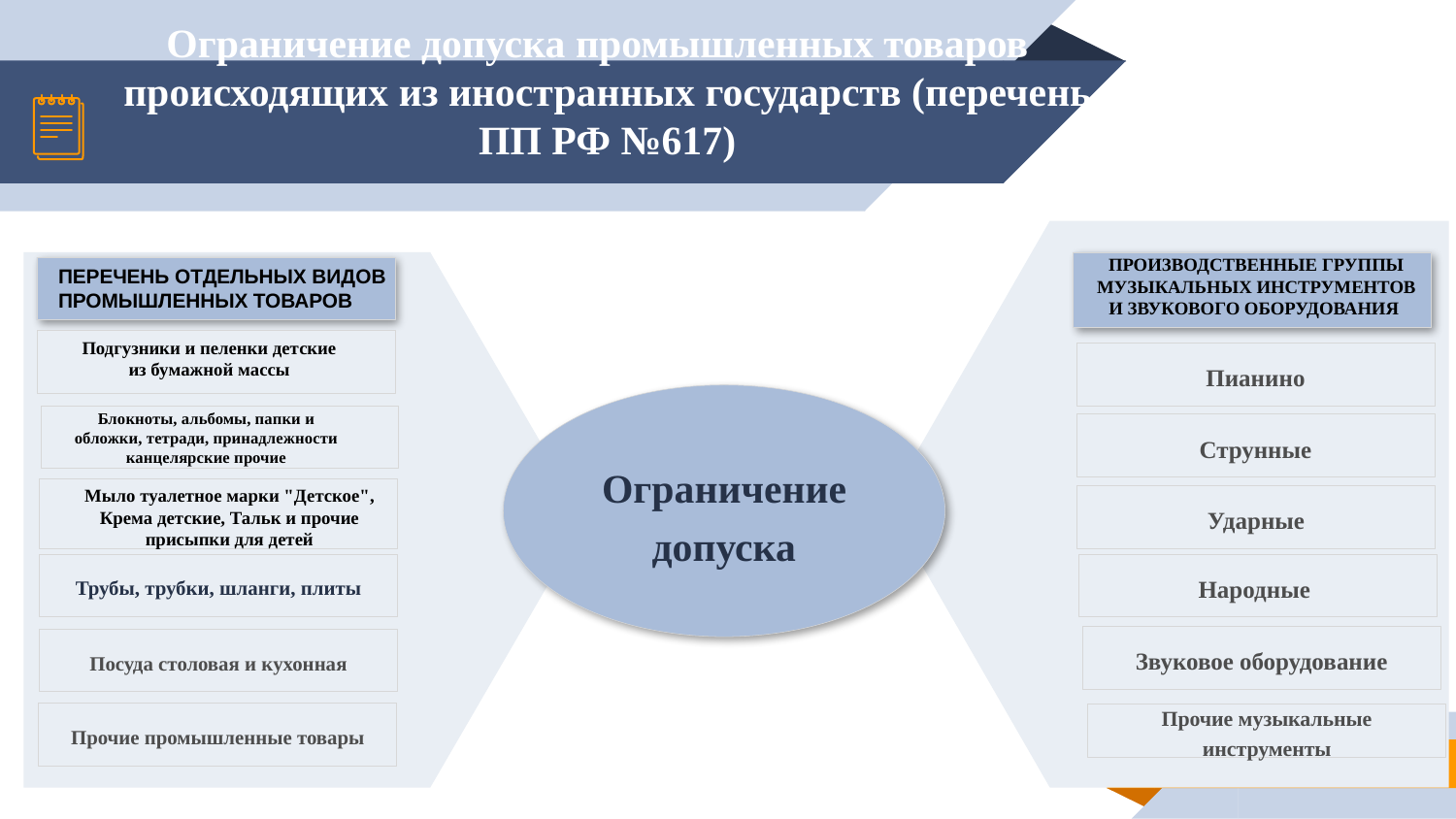

# Ограничение допуска промышленных товаров   происходящих из иностранных государств (перечень ПП РФ №617)

Пианино
Струнные
Ударные
Народные
Звуковое оборудование
Прочие музыкальные инструменты

Трубы, трубки, шланги, плиты
Посуда столовая и кухонная
Прочие промышленные товары
Ограничение допуска
ПРОИЗВОДСТВЕННЫЕ ГРУППЫ МУЗЫКАЛЬНЫХ ИНСТРУМЕНТОВ И ЗВУКОВОГО ОБОРУДОВАНИЯ
ПЕРЕЧЕНЬ ОТДЕЛЬНЫХ ВИДОВ ПРОМЫШЛЕННЫХ ТОВАРОВ
Подгузники и пеленки детские из бумажной массы
Блокноты, альбомы, папки и обложки, тетради, принадлежности канцелярские прочие
Мыло туалетное марки "Детское", Крема детские, Тальк и прочие присыпки для детей
10